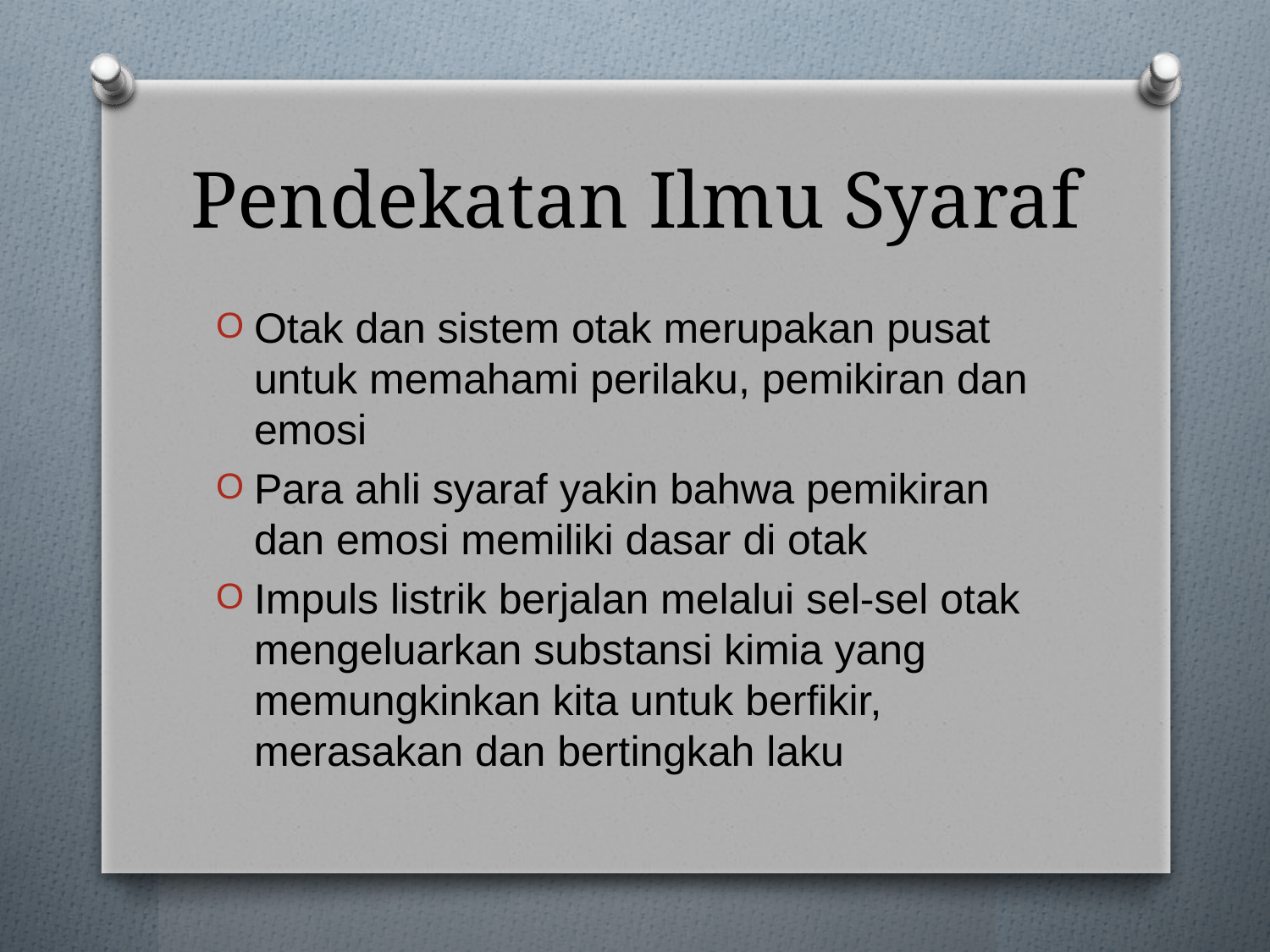

# Pendekatan Ilmu Syaraf
Otak dan sistem otak merupakan pusat untuk memahami perilaku, pemikiran dan emosi
Para ahli syaraf yakin bahwa pemikiran dan emosi memiliki dasar di otak
Impuls listrik berjalan melalui sel-sel otak mengeluarkan substansi kimia yang memungkinkan kita untuk berfikir, merasakan dan bertingkah laku